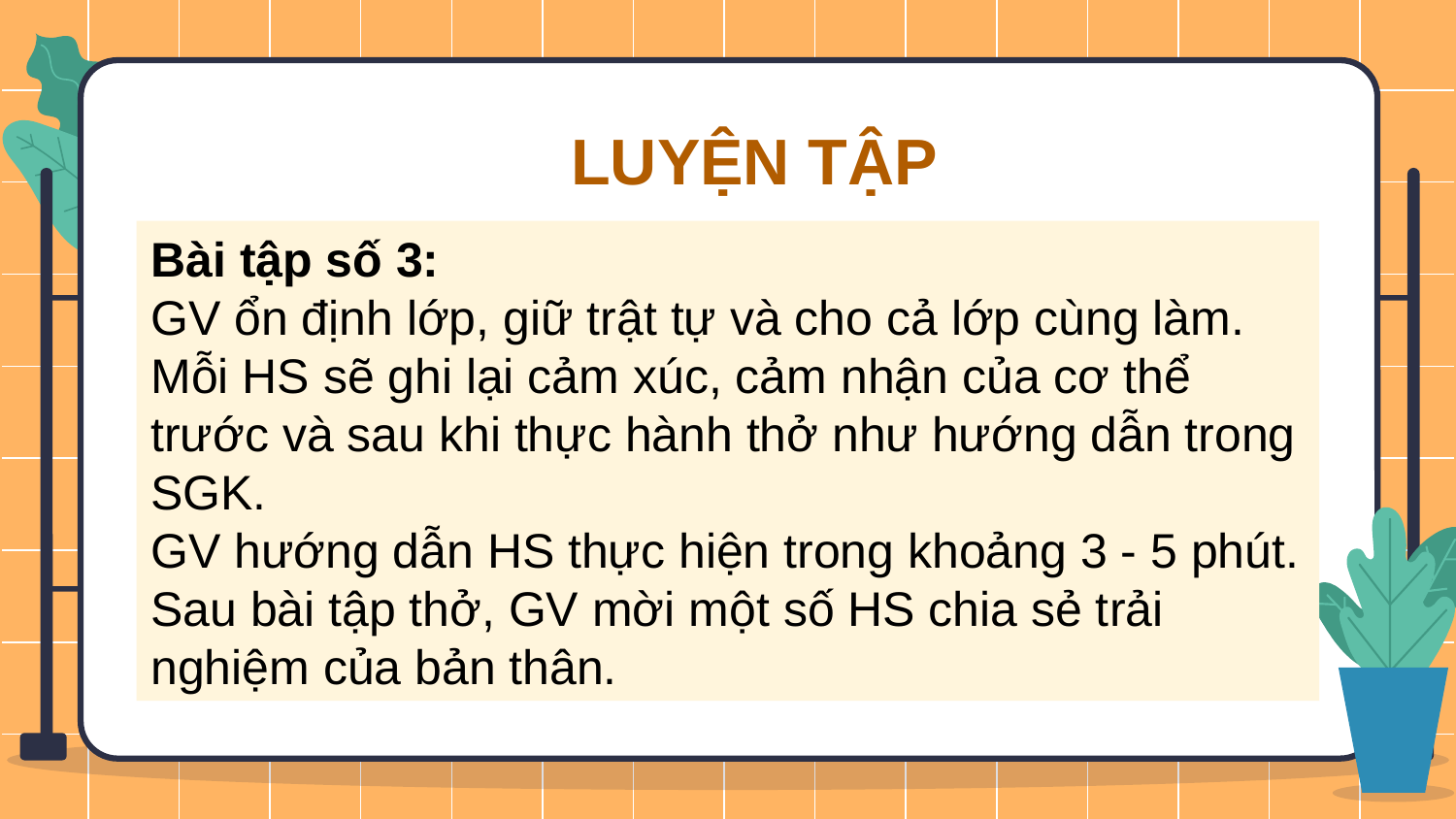

LUYỆN TẬP
Bài tập số 3:
GV ổn định lớp, giữ trật tự và cho cả lớp cùng làm. Mỗi HS sẽ ghi lại cảm xúc, cảm nhận của cơ thể trước và sau khi thực hành thở như hướng dẫn trong SGK.
GV hướng dẫn HS thực hiện trong khoảng 3 - 5 phút.
Sau bài tập thở, GV mời một số HS chia sẻ trải nghiệm của bản thân.